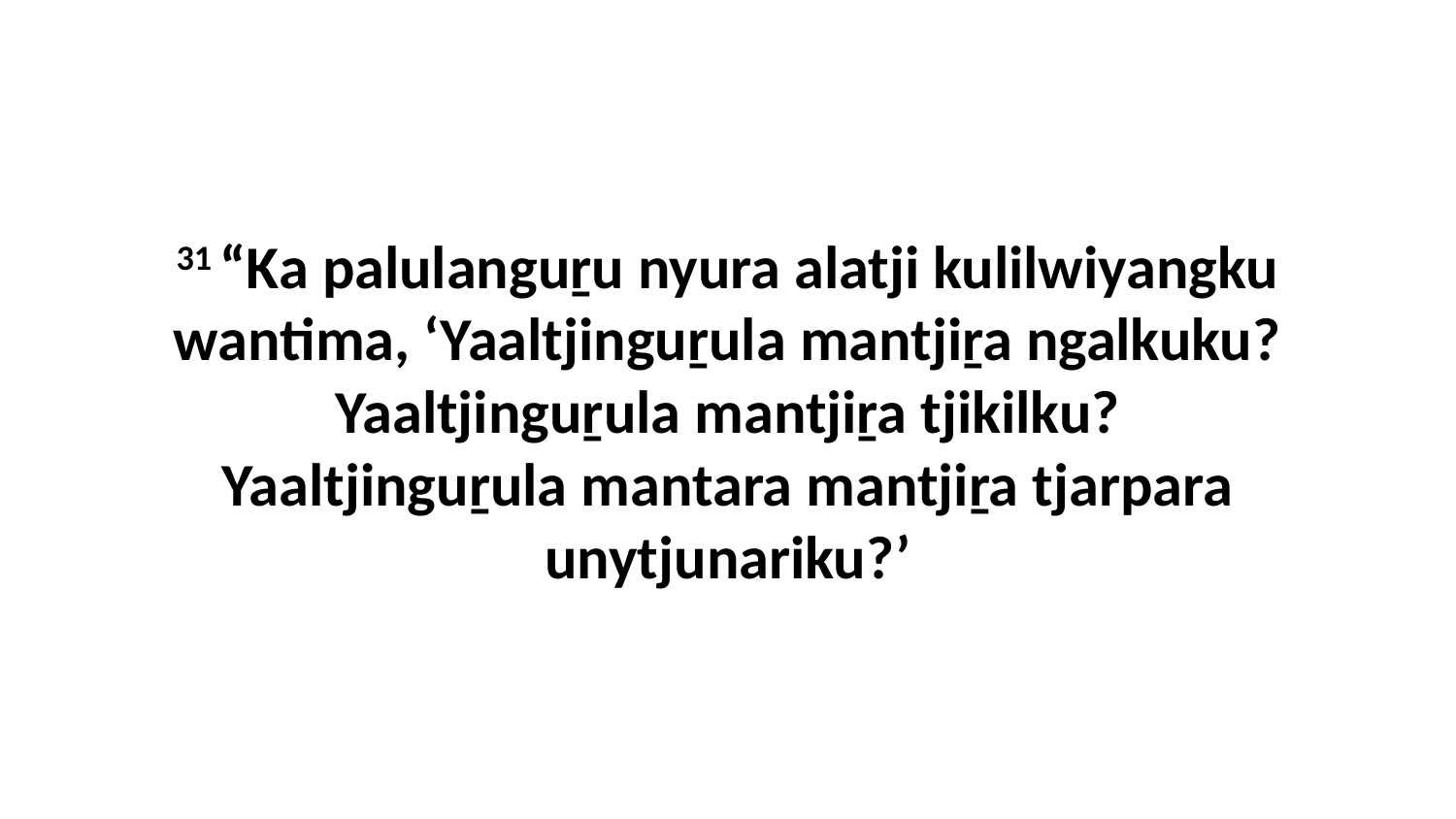

31 “Ka palulanguṟu nyura alatji kulilwiyangku wantima, ‘Yaaltjinguṟula mantjiṟa ngalkuku? Yaaltjinguṟula mantjiṟa tjikilku? Yaaltjinguṟula mantara mantjiṟa tjarpara unytjunariku?’